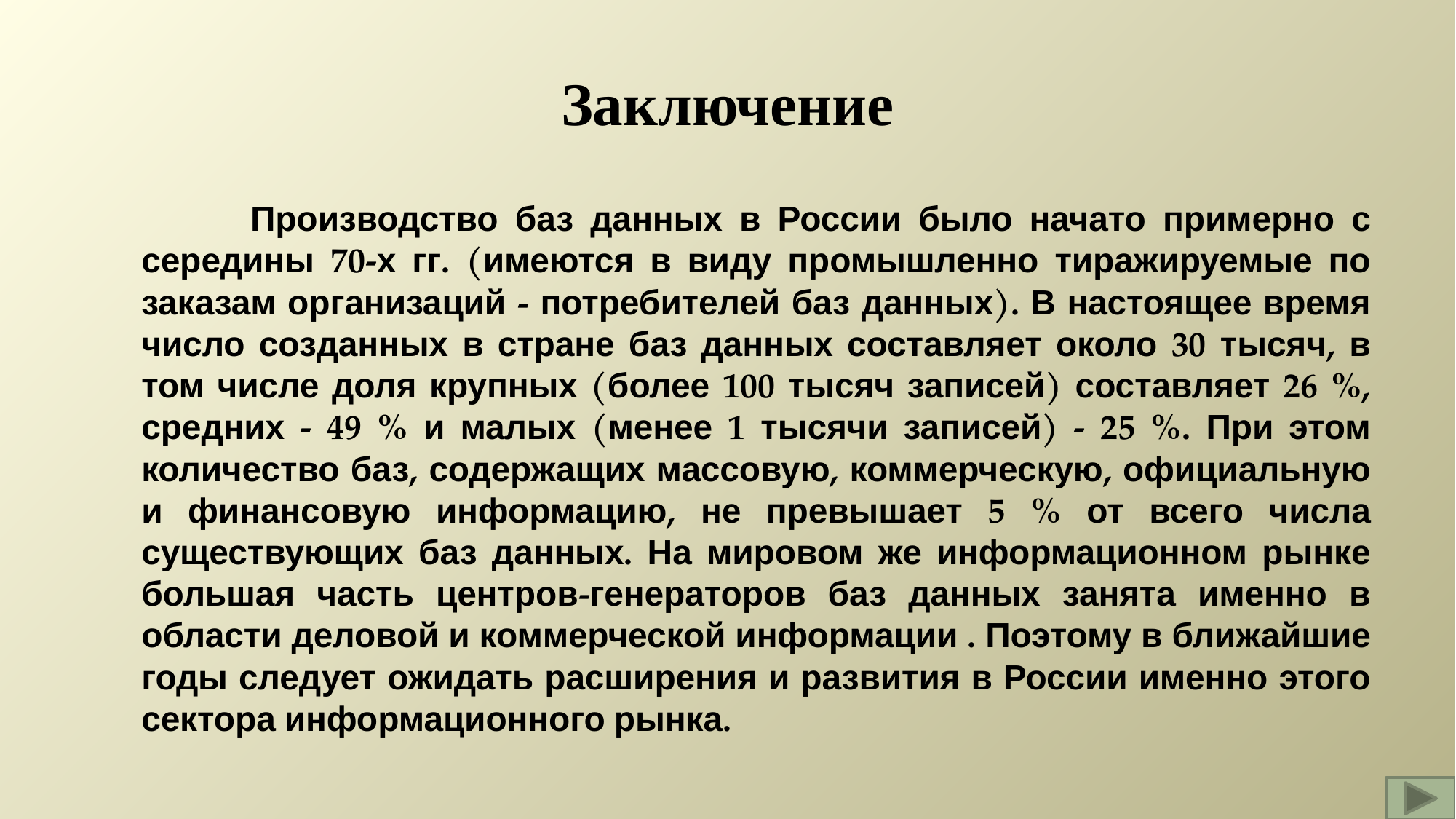

# Заключение
         Производство баз данных в России было начато примерно с середины 70-х гг. (имеются в виду промышленно тиражируемые по заказам организаций - потребителей баз данных). В настоящее время число созданных в стране баз данных составляет около 30 тысяч, в том числе доля крупных (более 100 тысяч записей) составляет 26 %, средних - 49 % и малых (менее 1 тысячи записей) - 25 %. При этом количество баз, содержащих массовую, коммерческую, официальную и финансовую информацию, не превышает 5 % от всего числа существующих баз данных. На мировом же информационном рынке большая часть центров-генераторов баз данных занята именно в области деловой и коммерческой информации . Поэтому в ближайшие годы следует ожидать расширения и развития в России именно этого сектора информационного рынка.